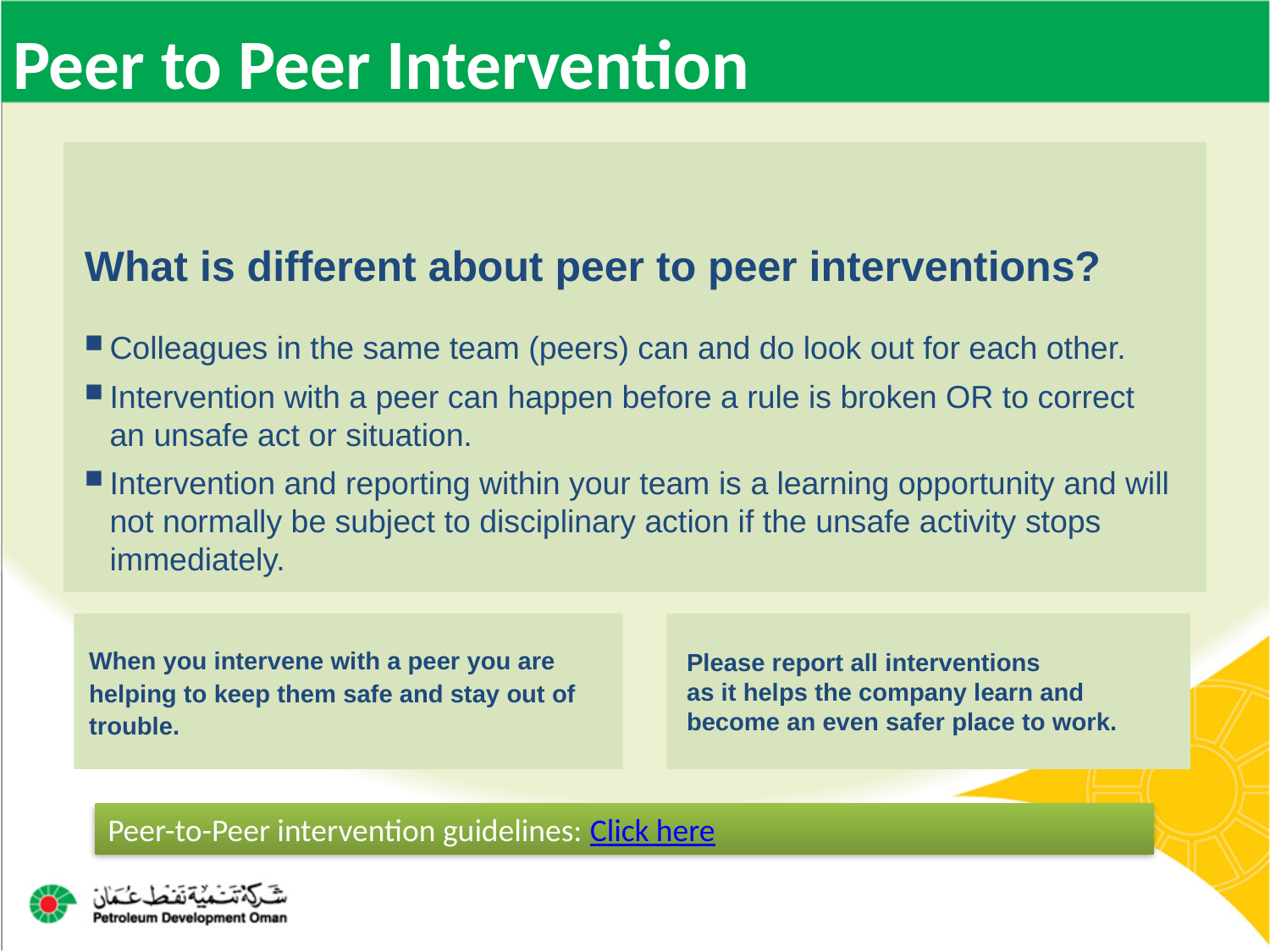

# Peer to Peer Intervention

What is different about peer to peer interventions?

Colleagues in the same team (peers) can and do look out for each other.
Intervention with a peer can happen before a rule is broken OR to correct
an unsafe act or situation.
Intervention and reporting within your team is a learning opportunity and will not normally be subject to disciplinary action if the unsafe activity stops immediately.
When you intervene with a peer you are helping to keep them safe and stay out of trouble.
Please report all interventions
as it helps the company learn and become an even safer place to work.
Peer-to-Peer intervention guidelines: Click here